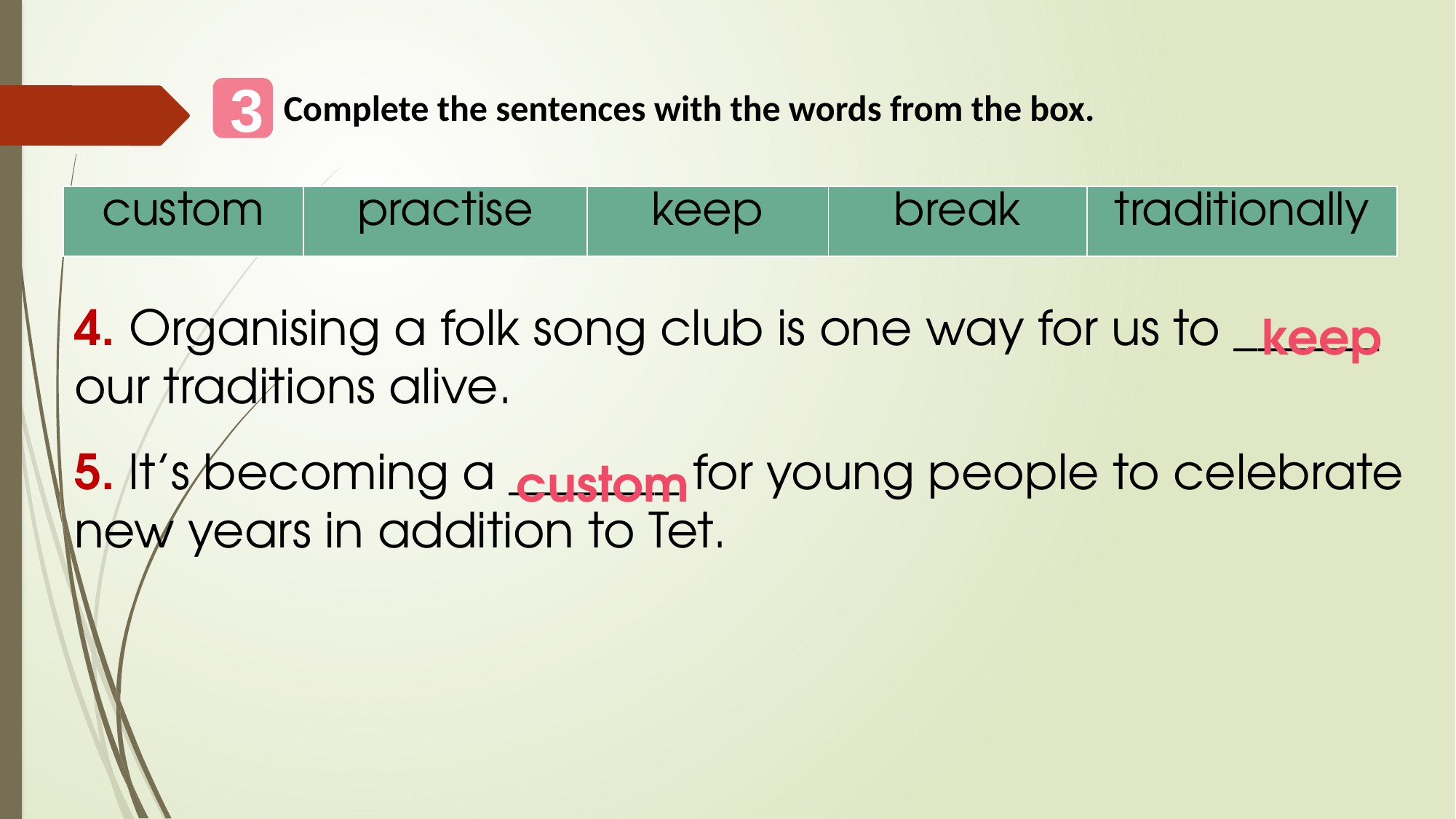

3

Complete the sentences with the words from the box.
| custom | practise | keep | break | traditionally |
| --- | --- | --- | --- | --- |
keep
4. Organising a folk song club is one way for us to ______ our traditions alive.

5. It’s becoming a _______ for young people to celebrate new years in addition to Tet.

custom